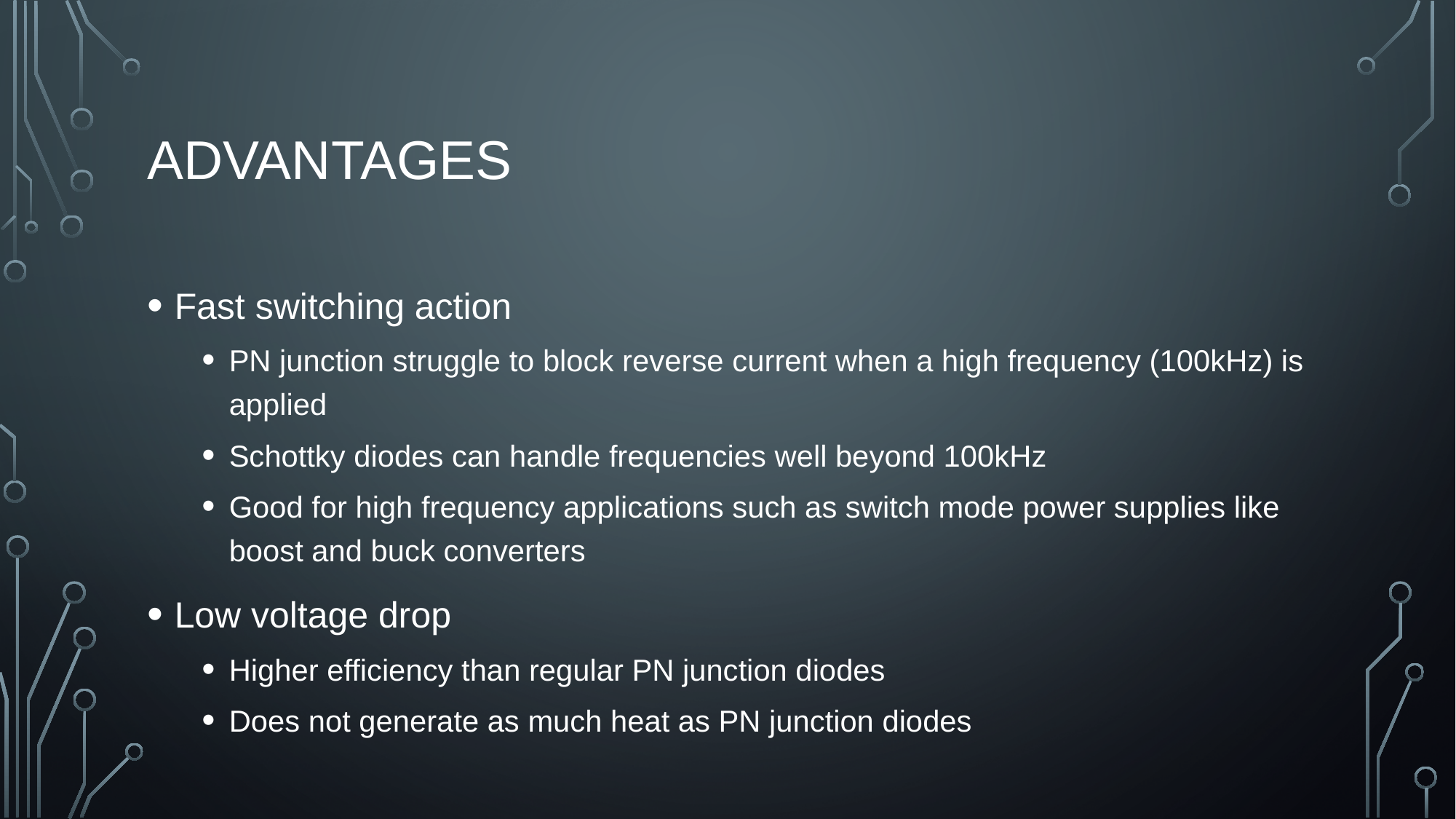

# Advantages
Fast switching action
PN junction struggle to block reverse current when a high frequency (100kHz) is applied
Schottky diodes can handle frequencies well beyond 100kHz
Good for high frequency applications such as switch mode power supplies like boost and buck converters
Low voltage drop
Higher efficiency than regular PN junction diodes
Does not generate as much heat as PN junction diodes